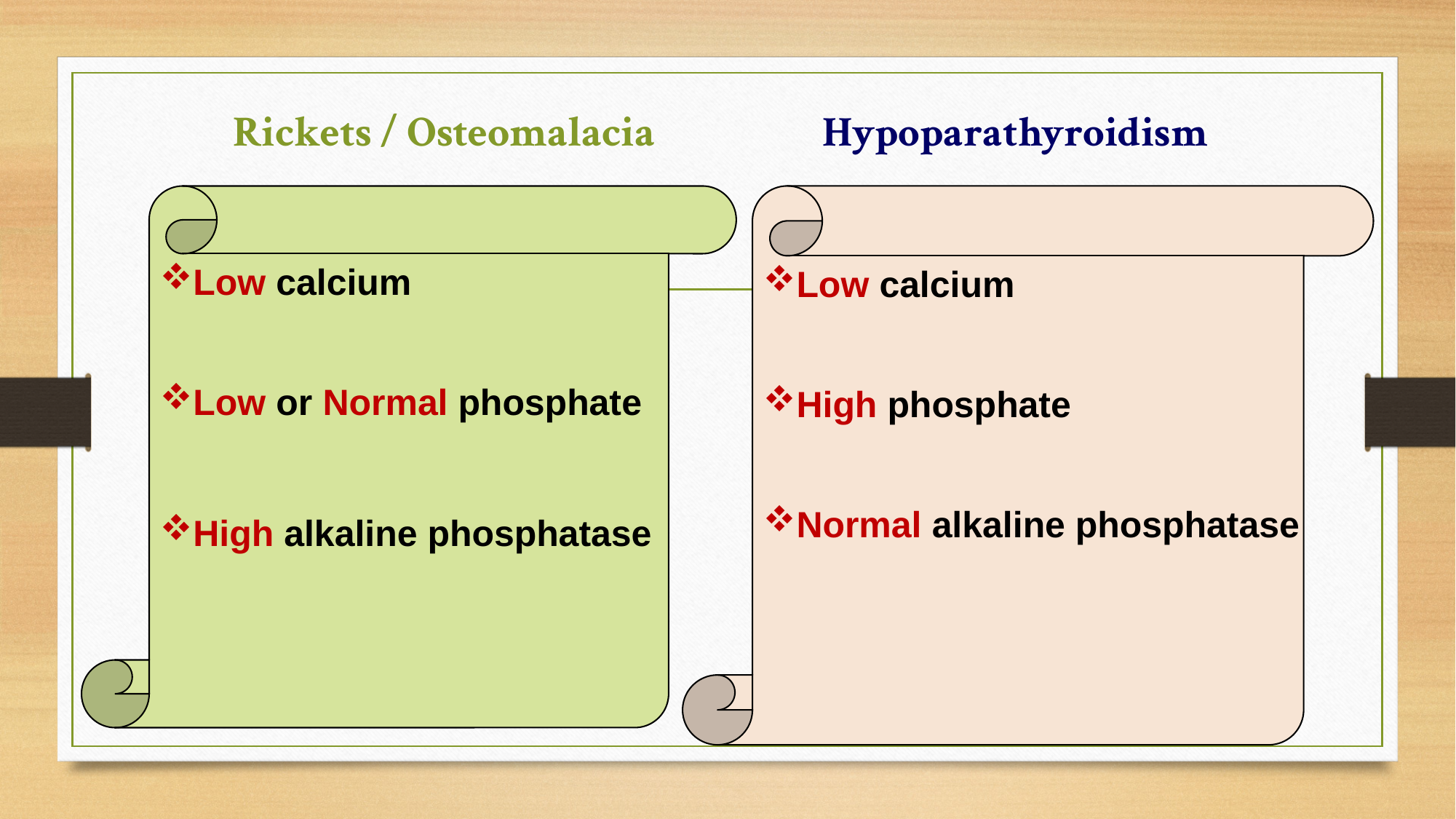

Rickets / Osteomalacia
Hypoparathyroidism
Low calcium

Low or Normal phosphate

High alkaline phosphatase
Low calcium

High phosphate

Normal alkaline phosphatase